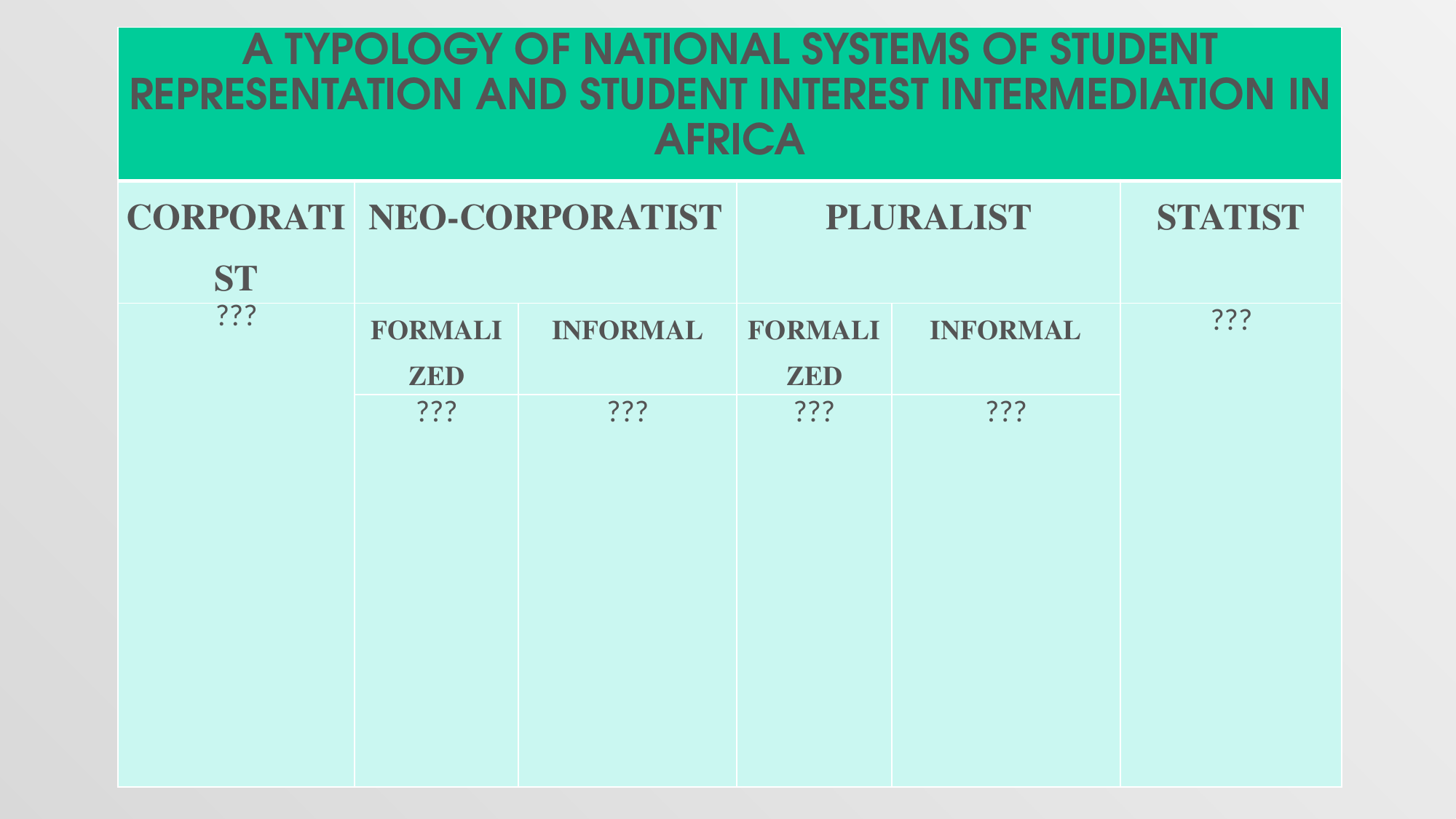

| A typology of national systems of student representation and student interest intermediation in Africa |  |  |  |  |  |
| --- | --- | --- | --- | --- | --- |
| Corporatist | Neo-corporatist |  | Pluralist |  | Statist |
| ??? | FORMALIZED | INFORMAL | FORMALIZED | INFORMAL | ??? |
|  | ??? | ??? | ??? | ??? |  |
9